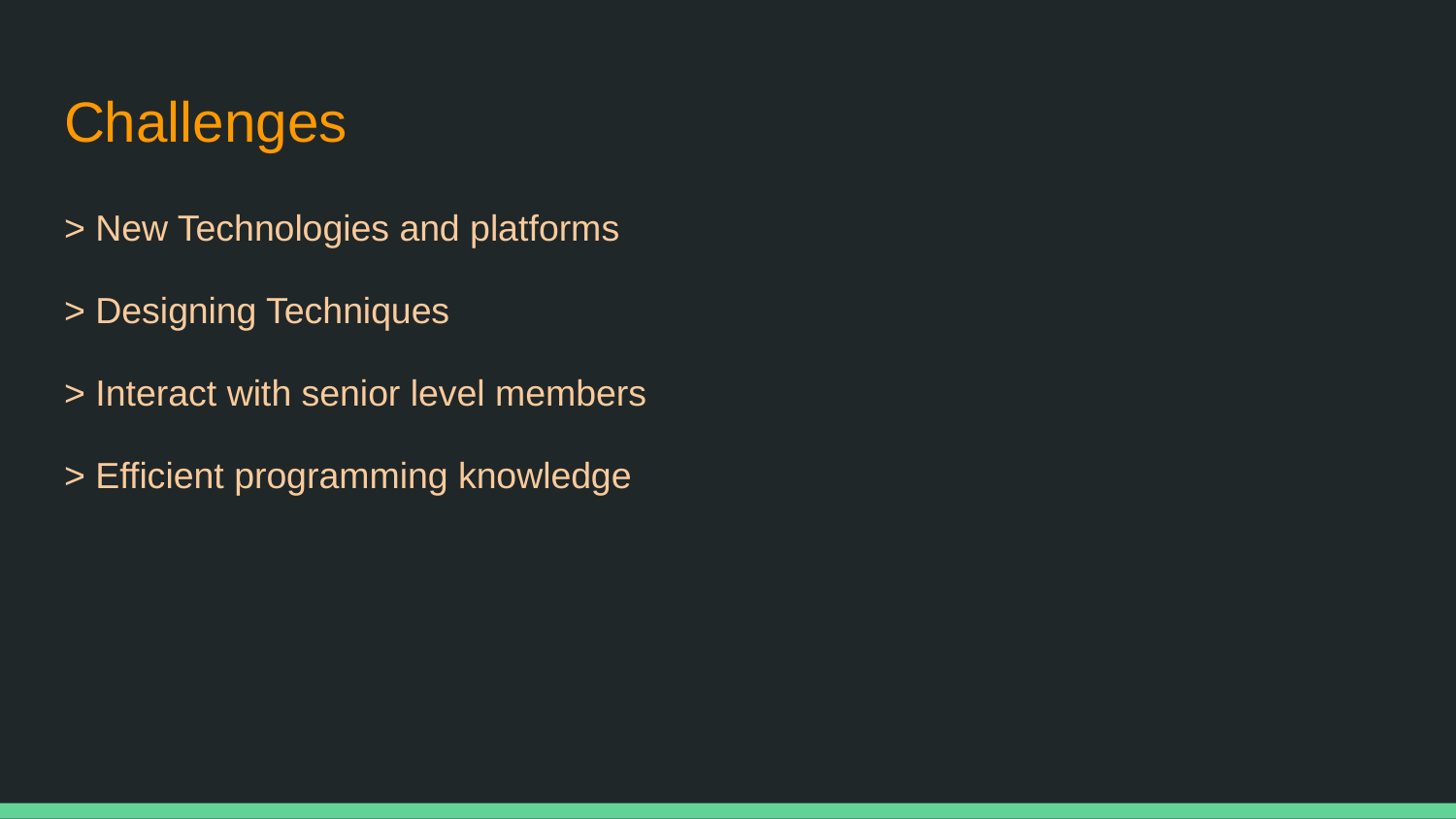

# Challenges
> New Technologies and platforms
> Designing Techniques
> Interact with senior level members
> Efficient programming knowledge